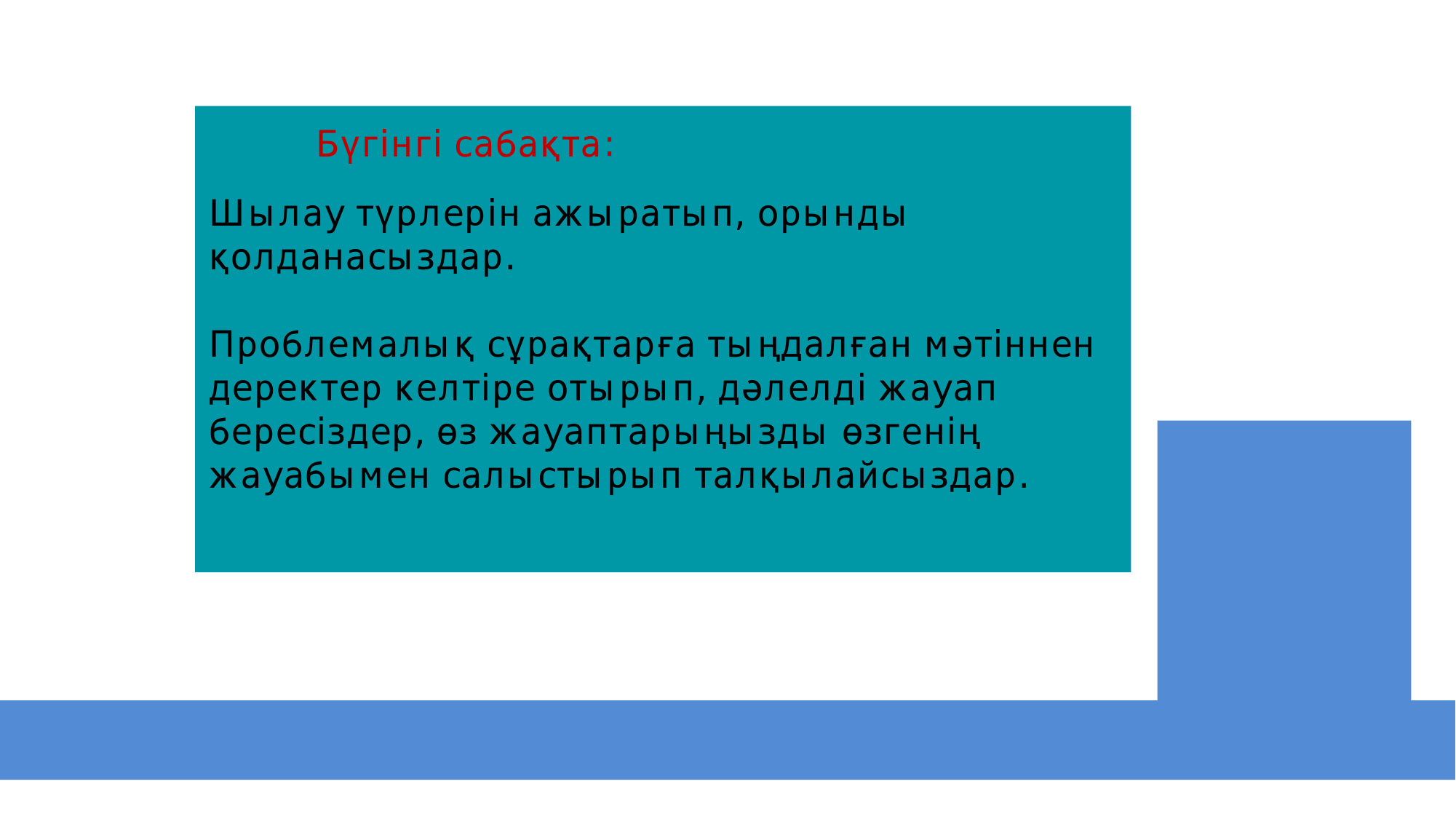

2
          Бүгінгі сабақта:

Шылау түрлерін ажыратып, орынды қолданасыздар.

Проблемалық сұрақтарға тыңдалған мәтіннен деректер келтіре отырып, дәлелді жауап бересіздер, өз жауаптарыңызды өзгенің жауабымен салыстырып талқылайсыздар.